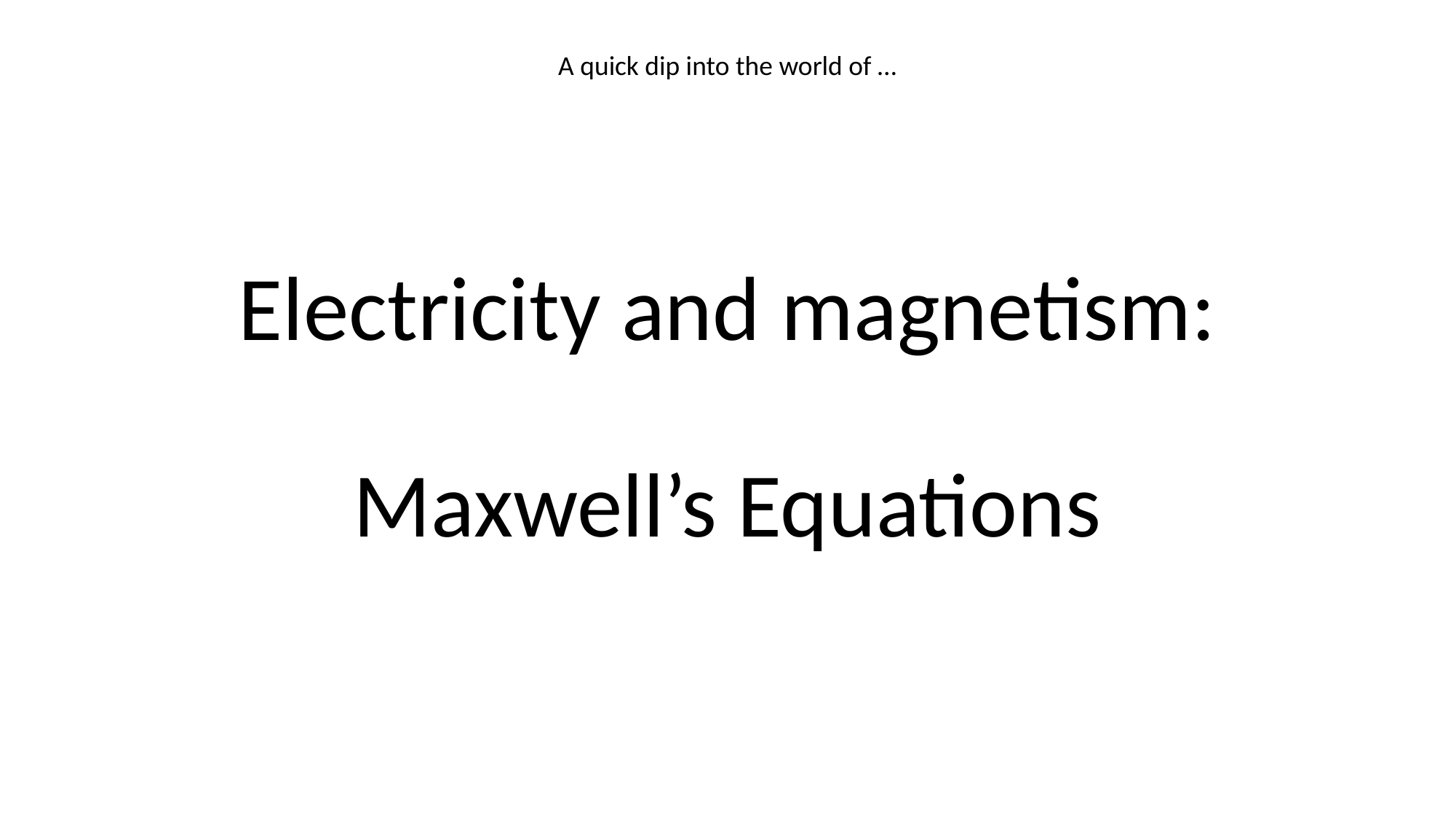

A quick dip into the world of …
# Electricity and magnetism: Maxwell’s Equations